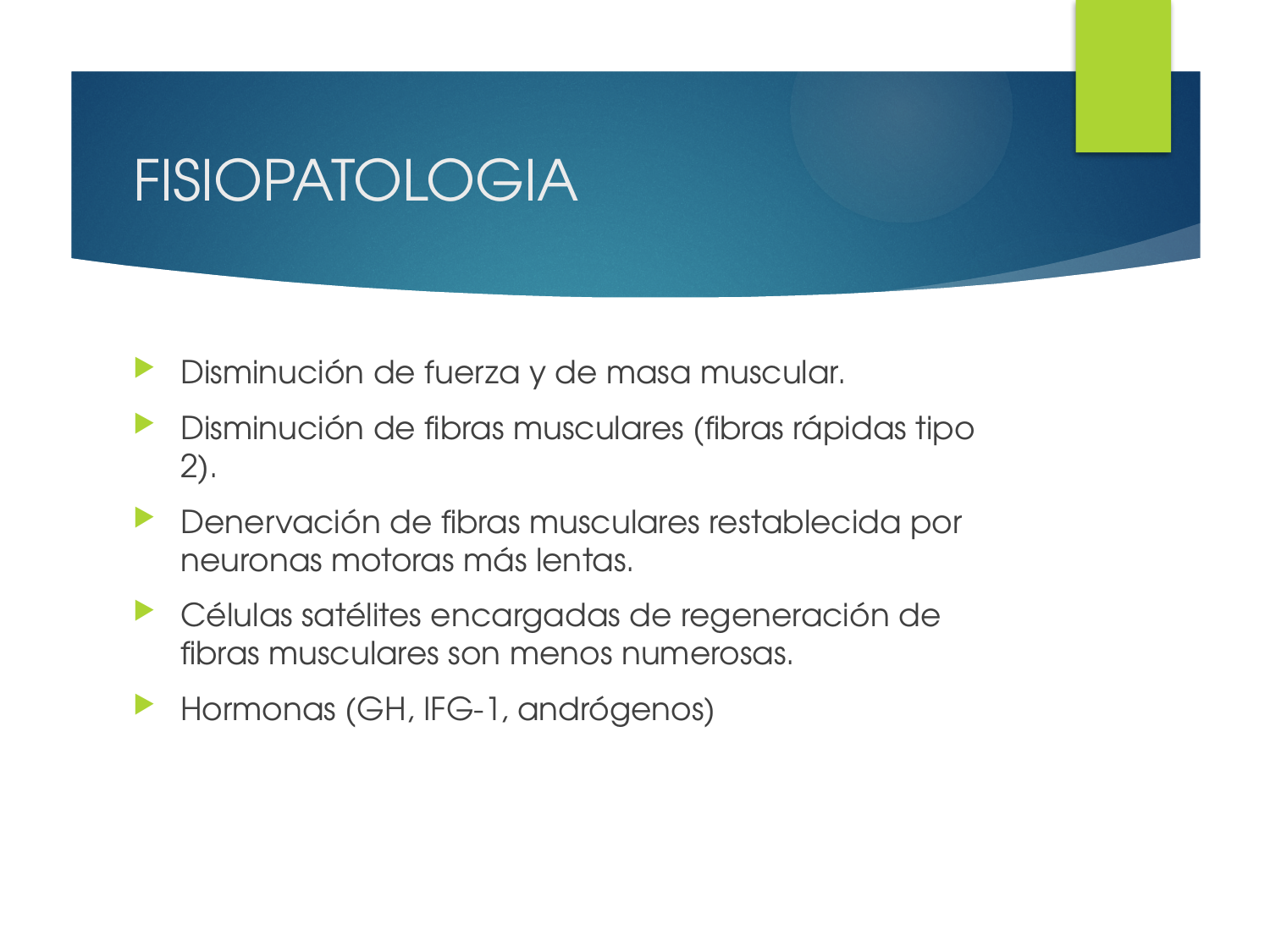

# FISIOPATOLOGIA
Disminución de fuerza y de masa muscular.
Disminución de fibras musculares (fibras rápidas tipo 2).
Denervación de fibras musculares restablecida por neuronas motoras más lentas.
Células satélites encargadas de regeneración de fibras musculares son menos numerosas.
Hormonas (GH, IFG-1, andrógenos)